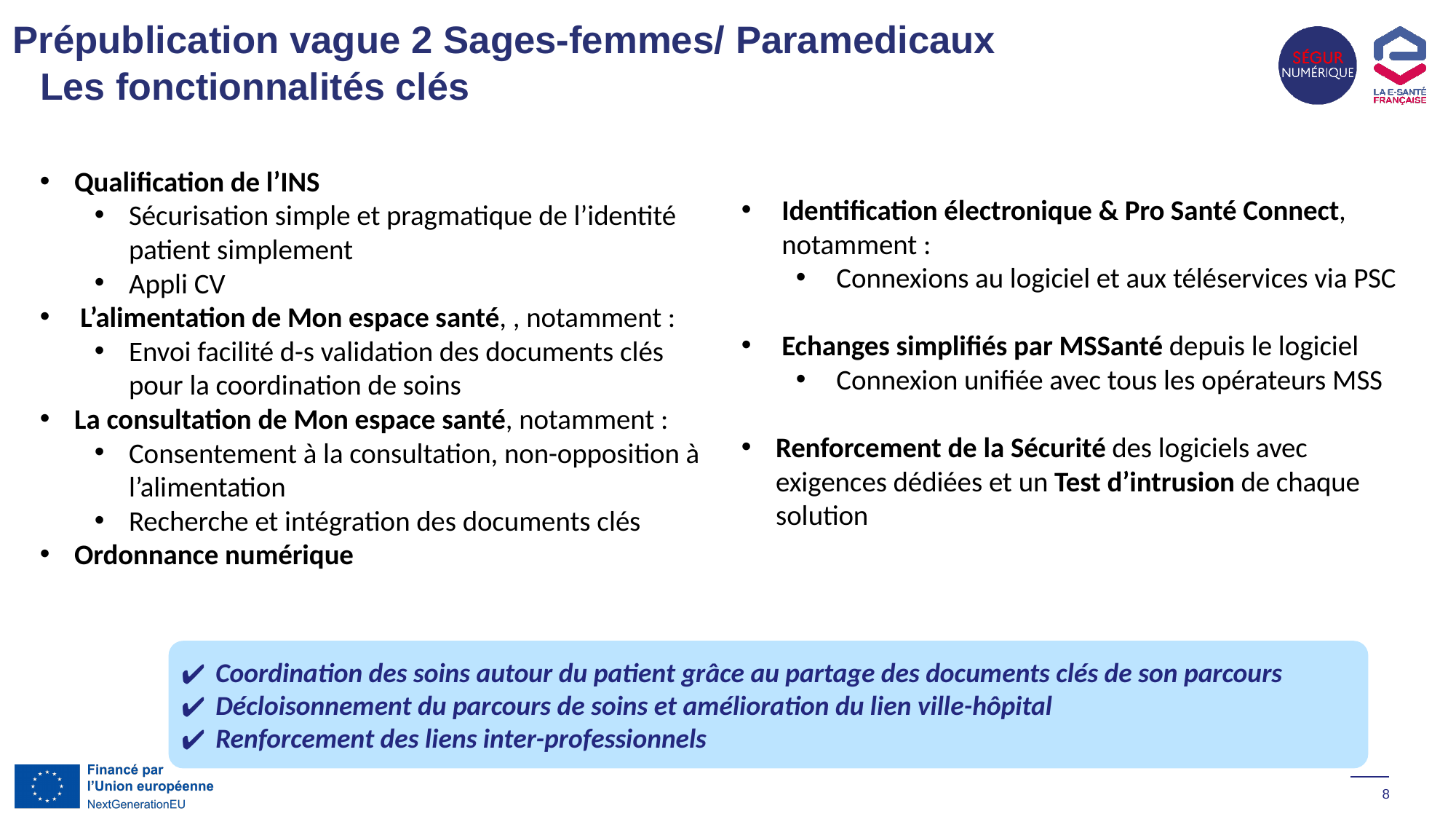

Prépublication vague 2 Sages-femmes/ Paramedicaux
# Les fonctionnalités clés
Qualification de l’INS
Sécurisation simple et pragmatique de l’identité patient simplement
Appli CV
L’alimentation de Mon espace santé, , notamment :
Envoi facilité d-s validation des documents clés pour la coordination de soins
La consultation de Mon espace santé, notamment :
Consentement à la consultation, non-opposition à l’alimentation
Recherche et intégration des documents clés
Ordonnance numérique
Identification électronique & Pro Santé Connect, notamment :
Connexions au logiciel et aux téléservices via PSC

Echanges simplifiés par MSSanté depuis le logiciel
Connexion unifiée avec tous les opérateurs MSS

Renforcement de la Sécurité des logiciels avec exigences dédiées et un Test d’intrusion de chaque solution

Coordination des soins autour du patient grâce au partage des documents clés de son parcours
Décloisonnement du parcours de soins et amélioration du lien ville-hôpital
Renforcement des liens inter-professionnels